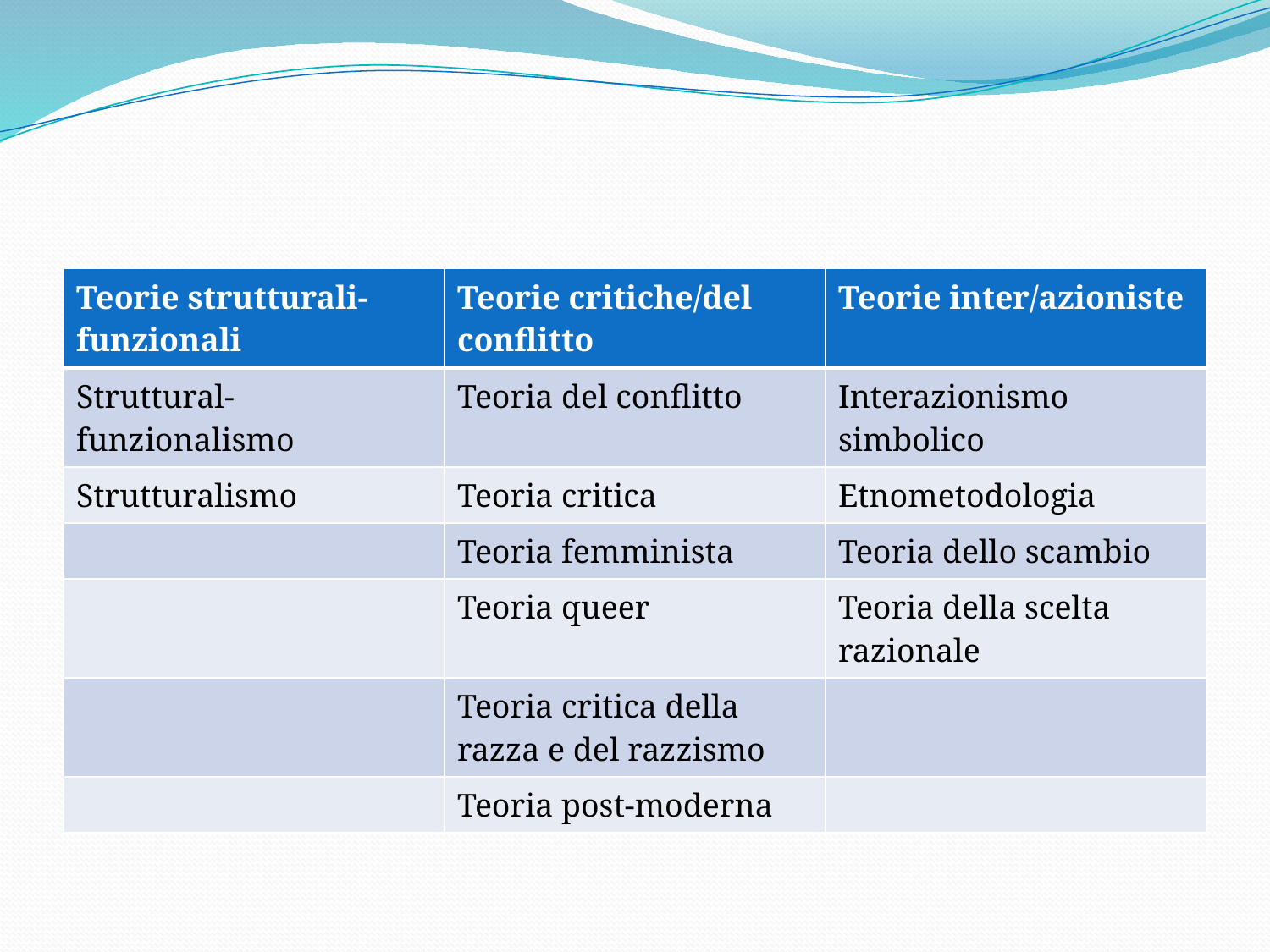

| Teorie strutturali-funzionali | Teorie critiche/del conflitto | Teorie inter/azioniste |
| --- | --- | --- |
| Struttural-funzionalismo | Teoria del conflitto | Interazionismo simbolico |
| Strutturalismo | Teoria critica | Etnometodologia |
|  | Teoria femminista | Teoria dello scambio |
|  | Teoria queer | Teoria della scelta razionale |
|  | Teoria critica della razza e del razzismo |  |
|  | Teoria post-moderna |  |